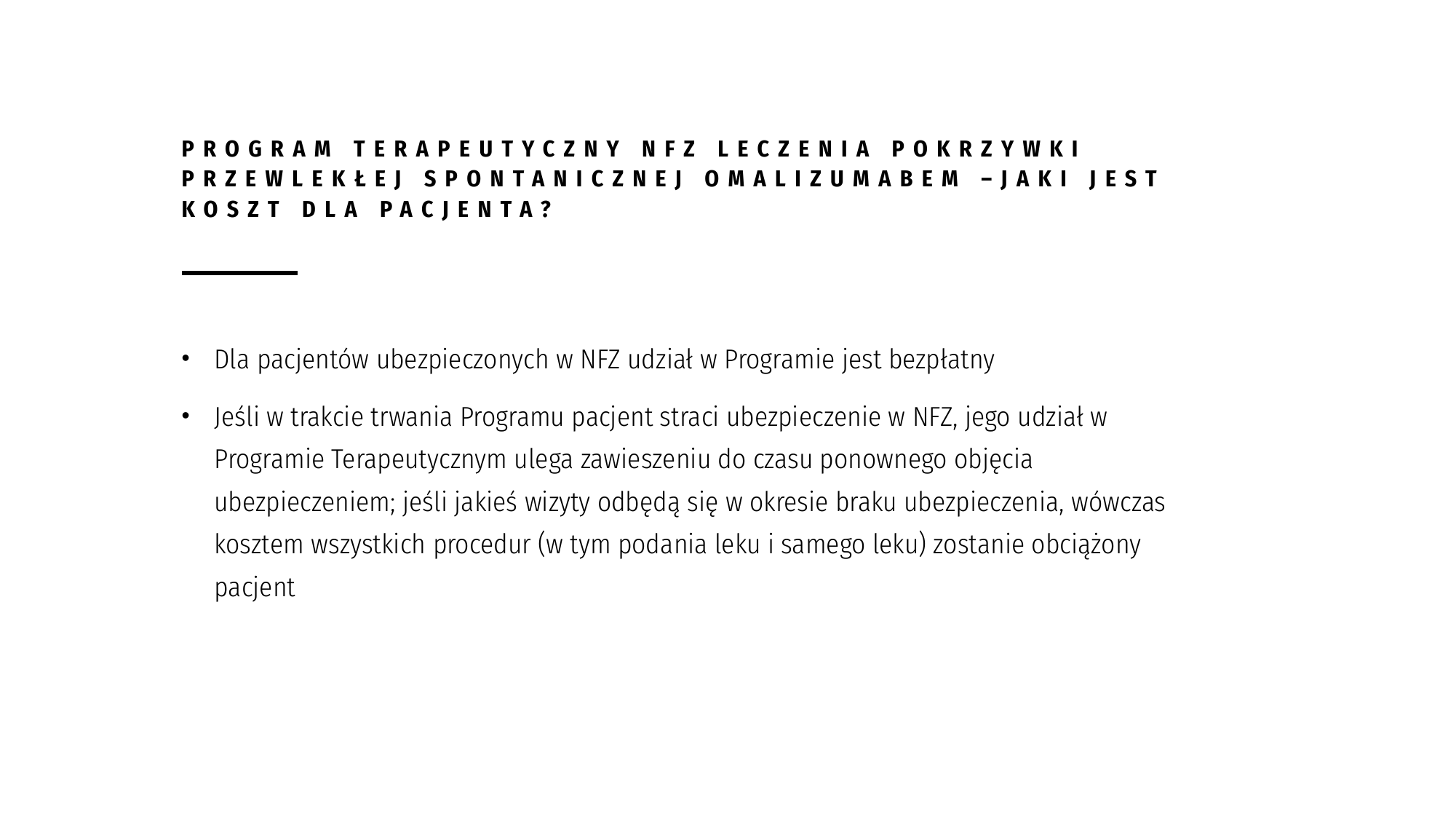

# Program terapeutyczny NFZ leczenia pokrzywki przewlekłej spontanicznej omalizumabem –jaki jest koszt dla pacjenta?
Dla pacjentów ubezpieczonych w NFZ udział w Programie jest bezpłatny
Jeśli w trakcie trwania Programu pacjent straci ubezpieczenie w NFZ, jego udział w Programie Terapeutycznym ulega zawieszeniu do czasu ponownego objęcia ubezpieczeniem; jeśli jakieś wizyty odbędą się w okresie braku ubezpieczenia, wówczas kosztem wszystkich procedur (w tym podania leku i samego leku) zostanie obciążony pacjent